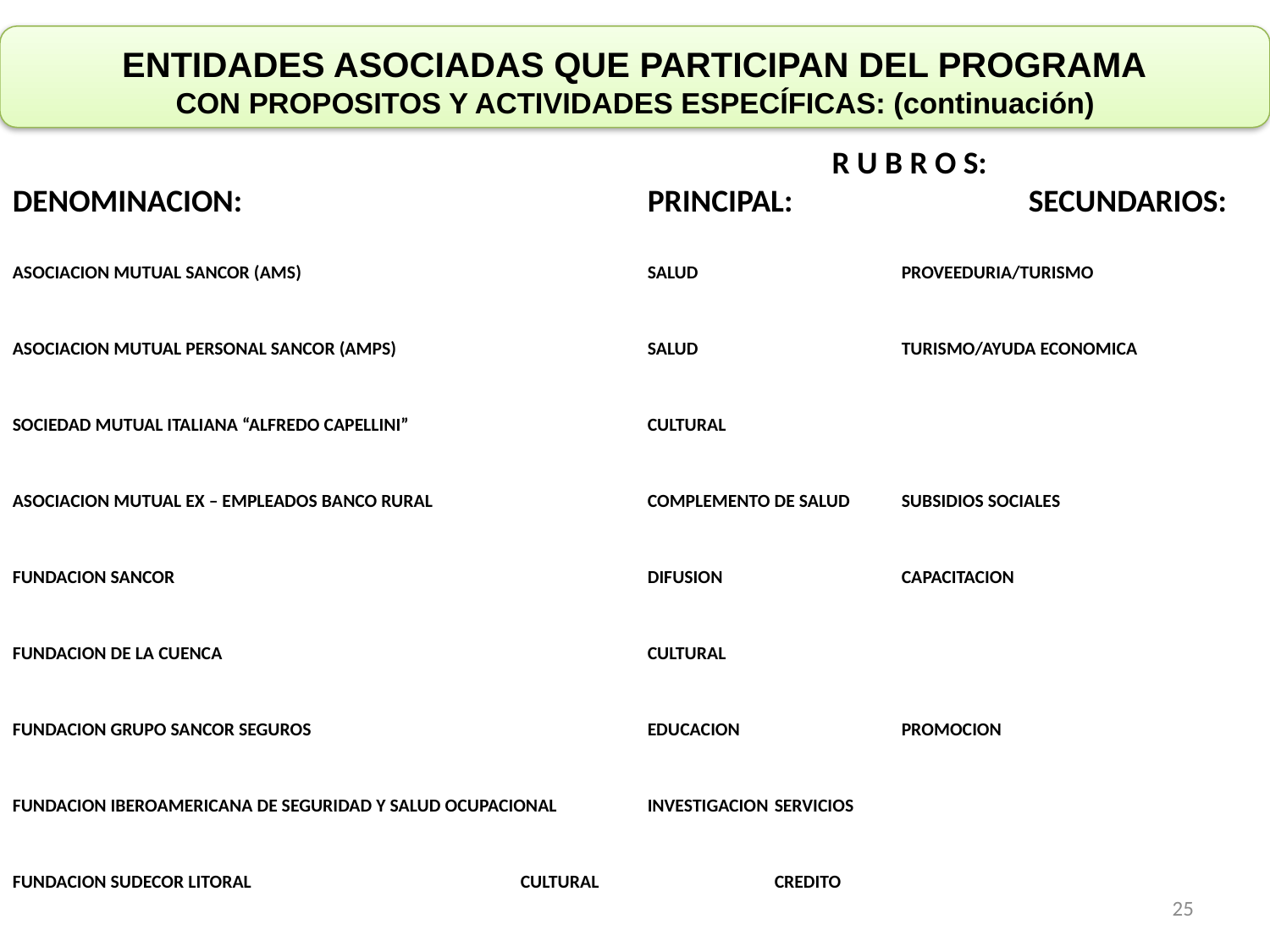

# ENTIDADES ASOCIADAS QUE PARTICIPAN DEL PROGRAMA CON PROPOSITOS Y ACTIVIDADES ESPECÍFICAS: (continuación)
						        R U B R O S:
DENOMINACION:				PRINCIPAL:		SECUNDARIOS:

ASOCIACION MUTUAL SANCOR (AMS)			SALUD		PROVEEDURIA/TURISMO

ASOCIACION MUTUAL PERSONAL SANCOR (AMPS)		SALUD		TURISMO/AYUDA ECONOMICA

SOCIEDAD MUTUAL ITALIANA “ALFREDO CAPELLINI”		CULTURAL

ASOCIACION MUTUAL EX – EMPLEADOS BANCO RURAL		COMPLEMENTO DE SALUD	SUBSIDIOS SOCIALES

FUNDACION SANCOR				DIFUSION		CAPACITACION

FUNDACION DE LA CUENCA				CULTURAL

FUNDACION GRUPO SANCOR SEGUROS			EDUCACION		PROMOCION

FUNDACION IBEROAMERICANA DE SEGURIDAD Y SALUD OCUPACIONAL	INVESTIGACION	SERVICIOS

FUNDACION SUDECOR LITORAL			CULTURAL		CREDITO

25